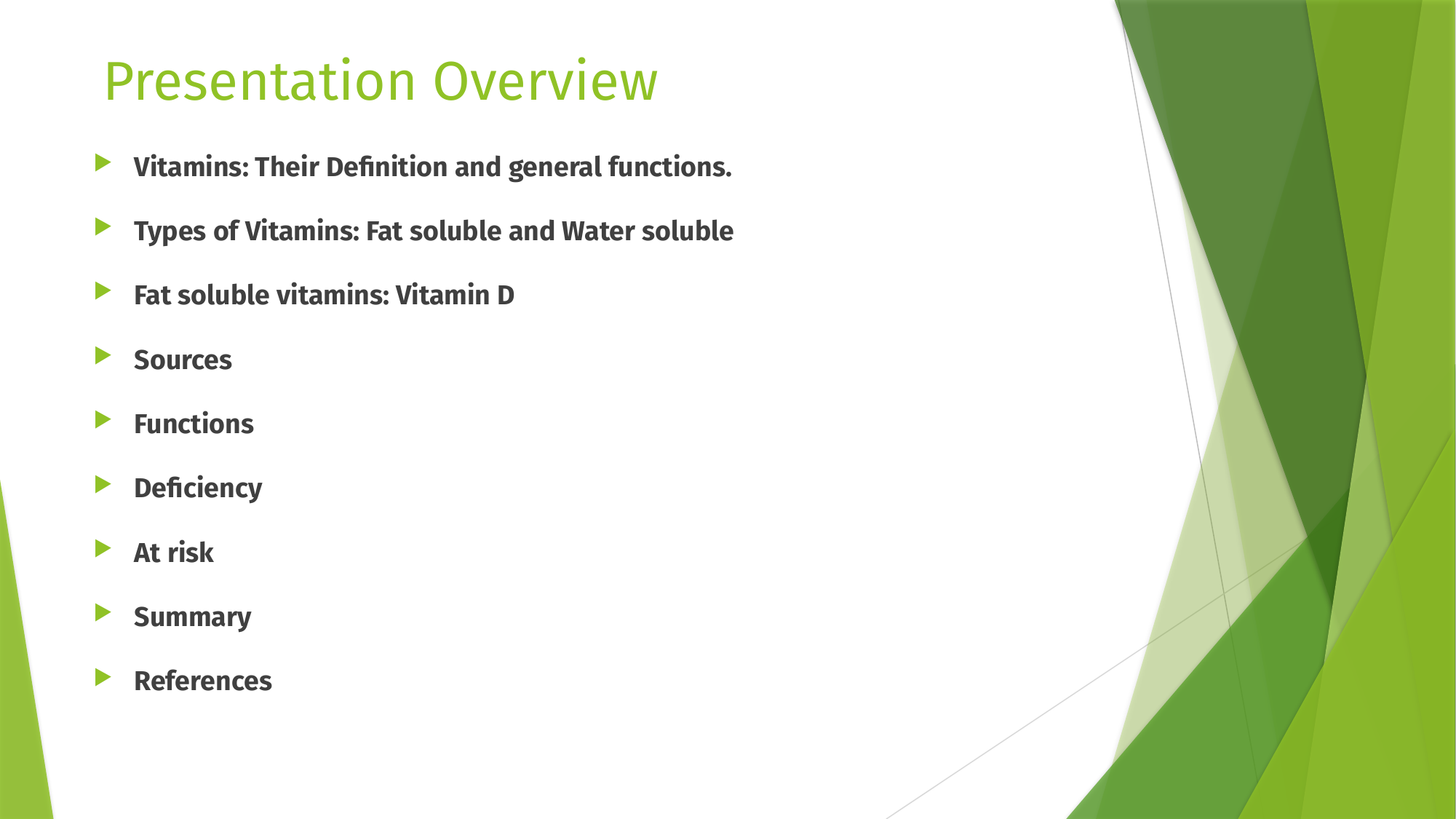

# Presentation Overview
Vitamins: Their Definition and general functions.
Types of Vitamins: Fat soluble and Water soluble
Fat soluble vitamins: Vitamin D
Sources
Functions
Deficiency
At risk
Summary
References